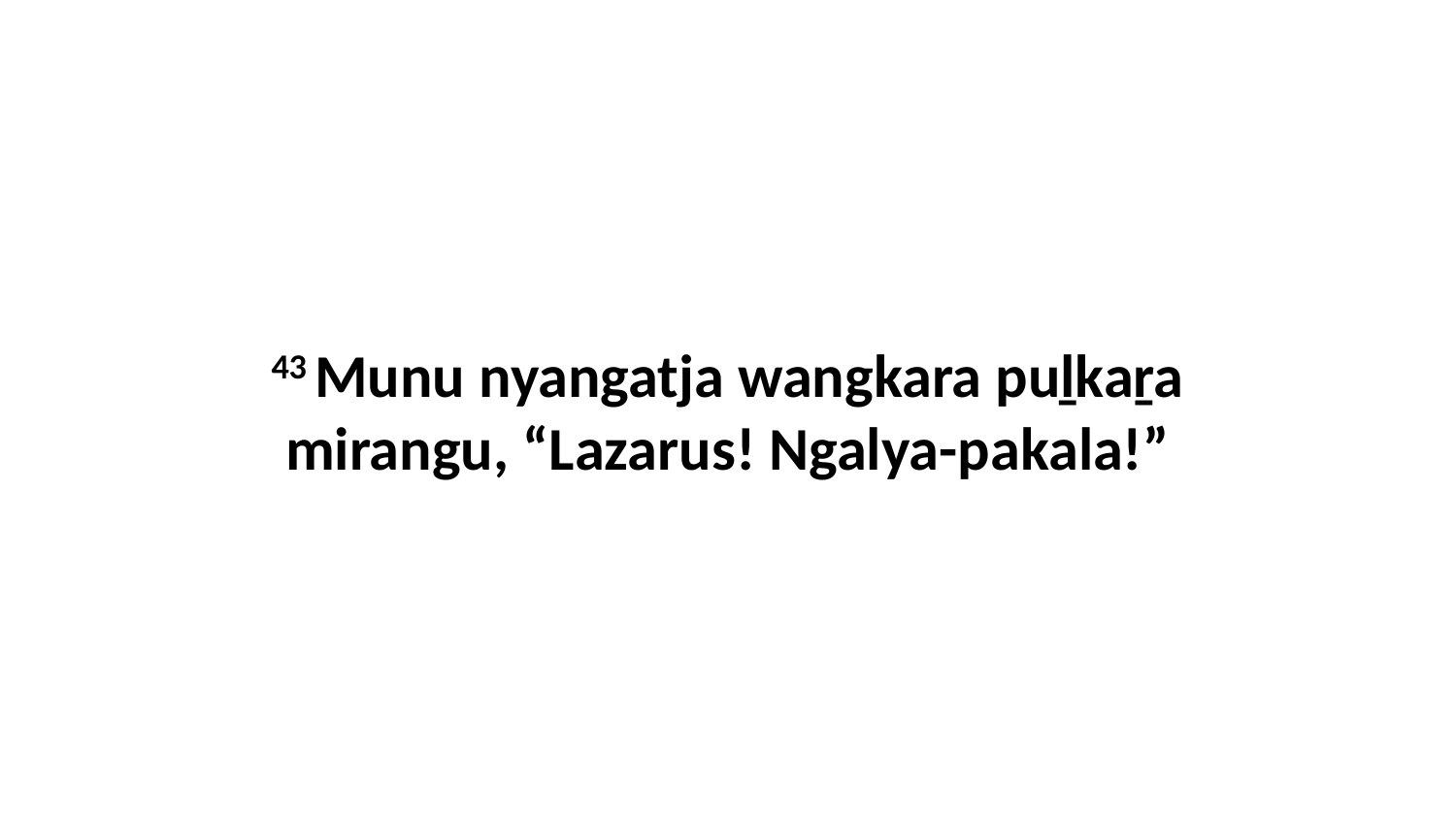

43 Munu nyangatja wangkara puḻkaṟa mirangu, “Lazarus! Ngalya-pakala!”